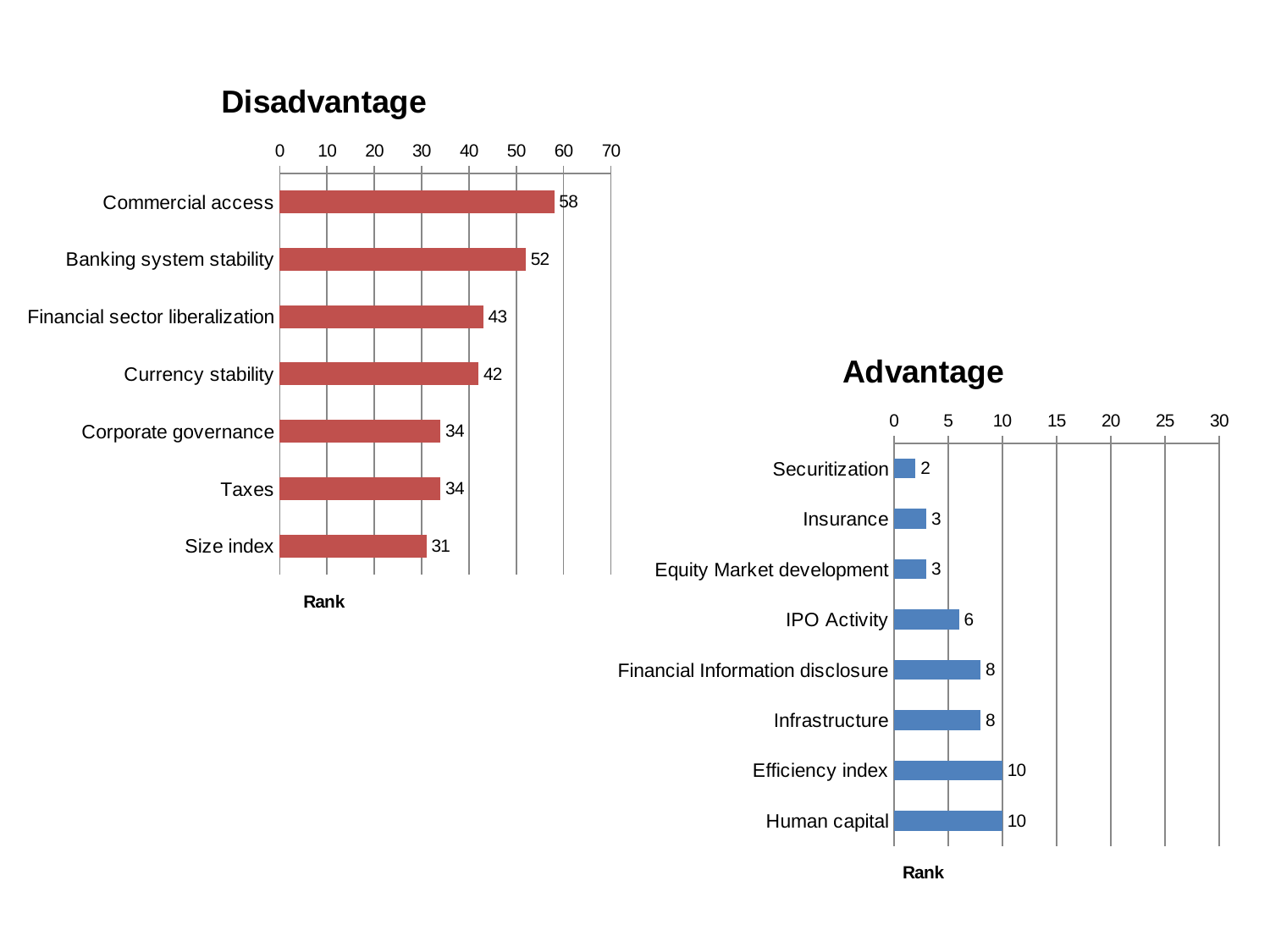

### Chart: Disadvantage

| Category | Commercial access Banking system stability Financial sector liberalization Currency stability Corporate governance Taxes Size index |
|---|---|
| Commercial access | 58.0 |
| Banking system stability | 52.0 |
| Financial sector liberalization | 43.0 |
| Currency stability | 42.0 |
| Corporate governance | 34.0 |
| Taxes | 34.0 |
| Size index | 31.0 |

### Chart: Advantage

| Category |  |
|---|---|
| Securitization | 2.0 |
| Insurance | 3.0 |
| Equity Market development | 3.0 |
| IPO Activity | 6.0 |
| Financial Information disclosure | 8.0 |
| Infrastructure | 8.0 |
| Efficiency index | 10.0 |
| Human capital | 10.0 |